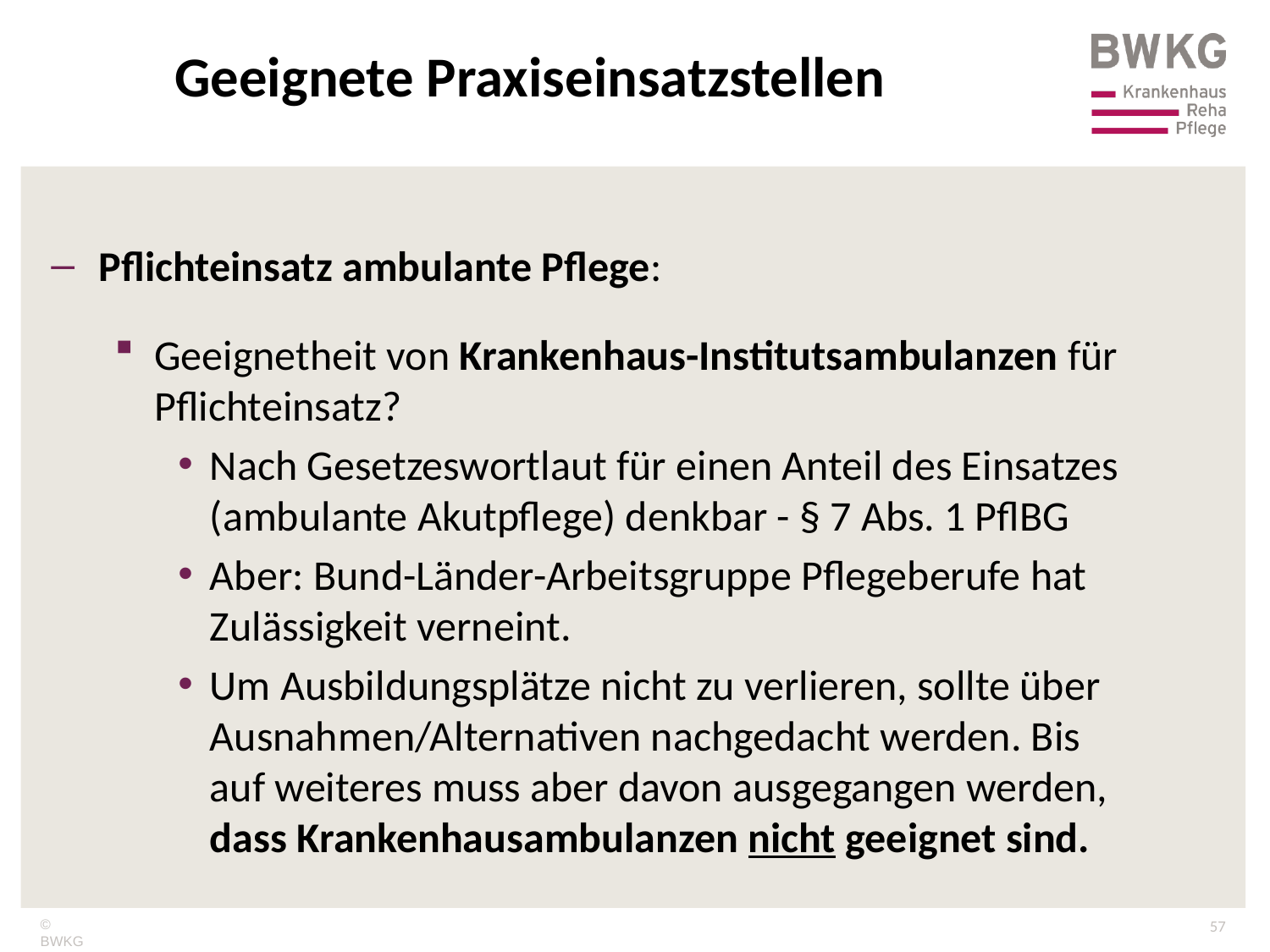

Geeignete Praxiseinsatzstellen

Pflichteinsatz ambulante Pflege:

Geeignetheit von Krankenhaus-Institutsambulanzen für Pflichteinsatz?
Nach Gesetzeswortlaut für einen Anteil des Einsatzes (ambulante Akutpflege) denkbar - § 7 Abs. 1 PflBG
Aber: Bund-Länder-Arbeitsgruppe Pflegeberufe hat Zulässigkeit verneint.
Um Ausbildungsplätze nicht zu verlieren, sollte über Ausnahmen/Alternativen nachgedacht werden. Bis
auf weiteres muss aber davon ausgegangen werden,
dass Krankenhausambulanzen nicht geeignet sind.
57